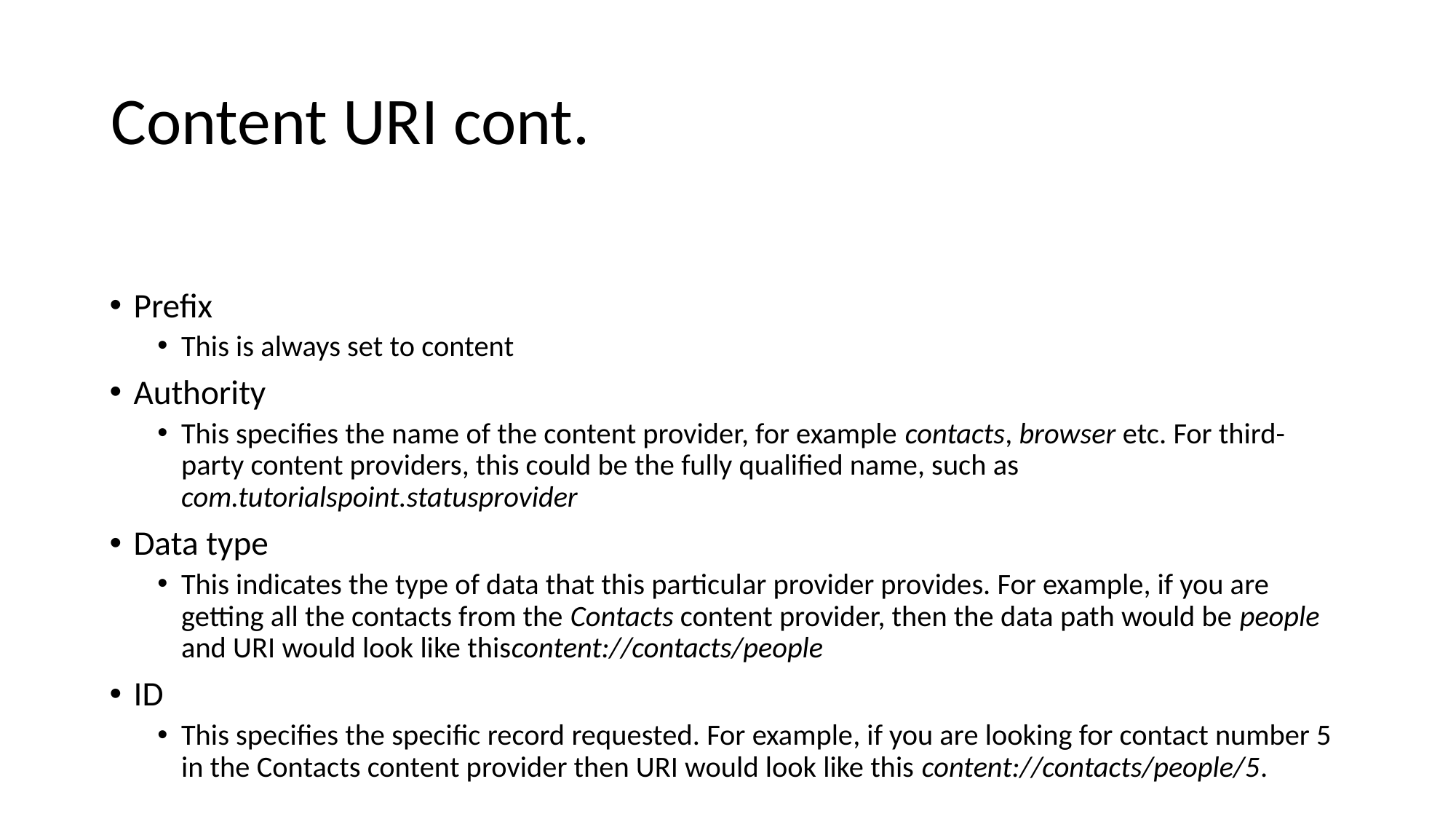

# Content URI cont.
Prefix
This is always set to content
Authority
This specifies the name of the content provider, for example contacts, browser etc. For third-party content providers, this could be the fully qualified name, such as com.tutorialspoint.statusprovider
Data type
This indicates the type of data that this particular provider provides. For example, if you are getting all the contacts from the Contacts content provider, then the data path would be people and URI would look like thiscontent://contacts/people
ID
This specifies the specific record requested. For example, if you are looking for contact number 5 in the Contacts content provider then URI would look like this content://contacts/people/5.